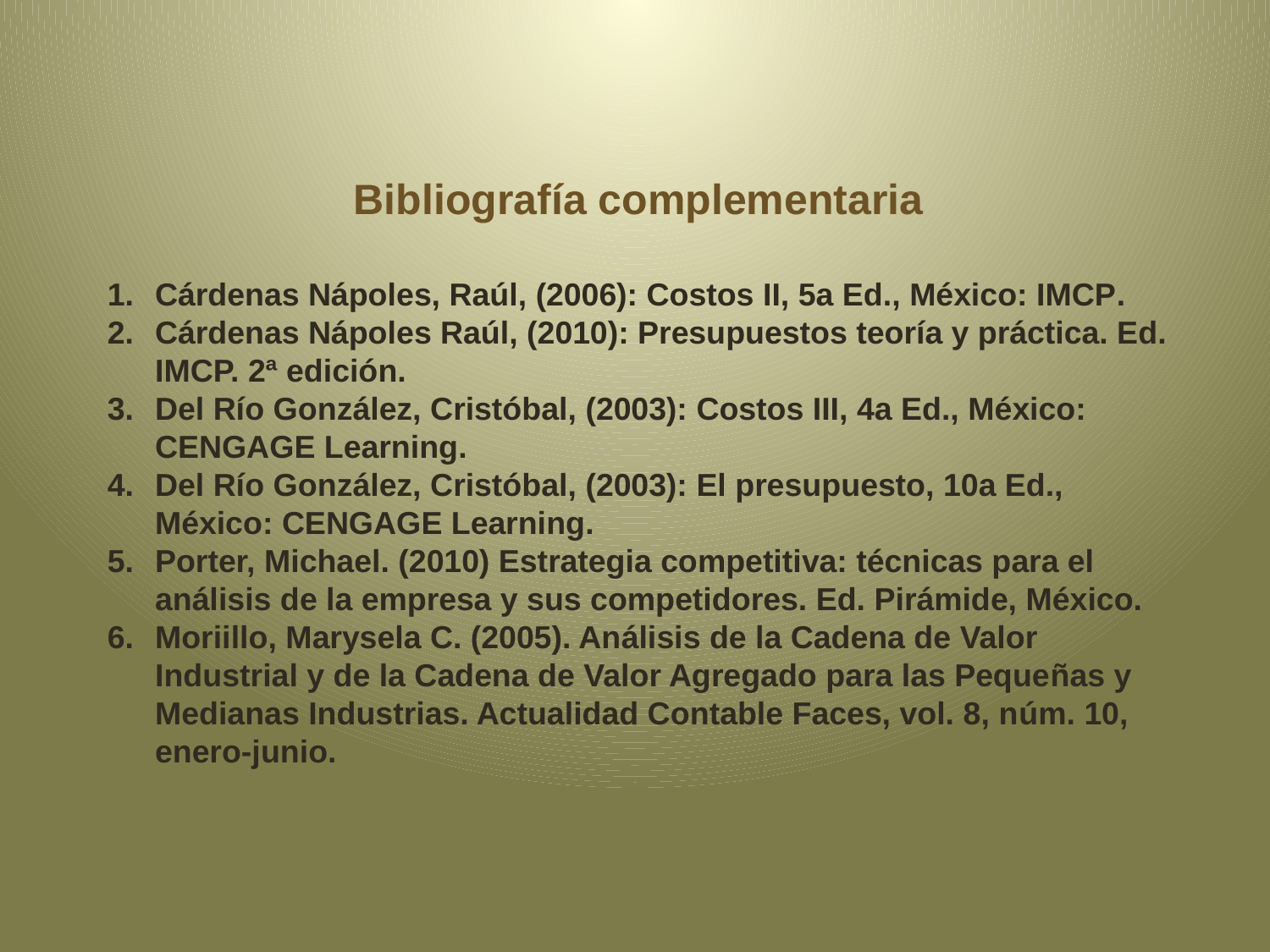

Bibliografía complementaria

Cárdenas Nápoles, Raúl, (2006): Costos II, 5a Ed., México: IMCP.
Cárdenas Nápoles Raúl, (2010): Presupuestos teoría y práctica. Ed. IMCP. 2ª edición.
Del Río González, Cristóbal, (2003): Costos III, 4a Ed., México: CENGAGE Learning.
Del Río González, Cristóbal, (2003): El presupuesto, 10a Ed., México: CENGAGE Learning.
Porter, Michael. (2010) Estrategia competitiva: técnicas para el análisis de la empresa y sus competidores. Ed. Pirámide, México.
Moriillo, Marysela C. (2005). Análisis de la Cadena de Valor Industrial y de la Cadena de Valor Agregado para las Pequeñas y Medianas Industrias. Actualidad Contable Faces, vol. 8, núm. 10, enero-junio.